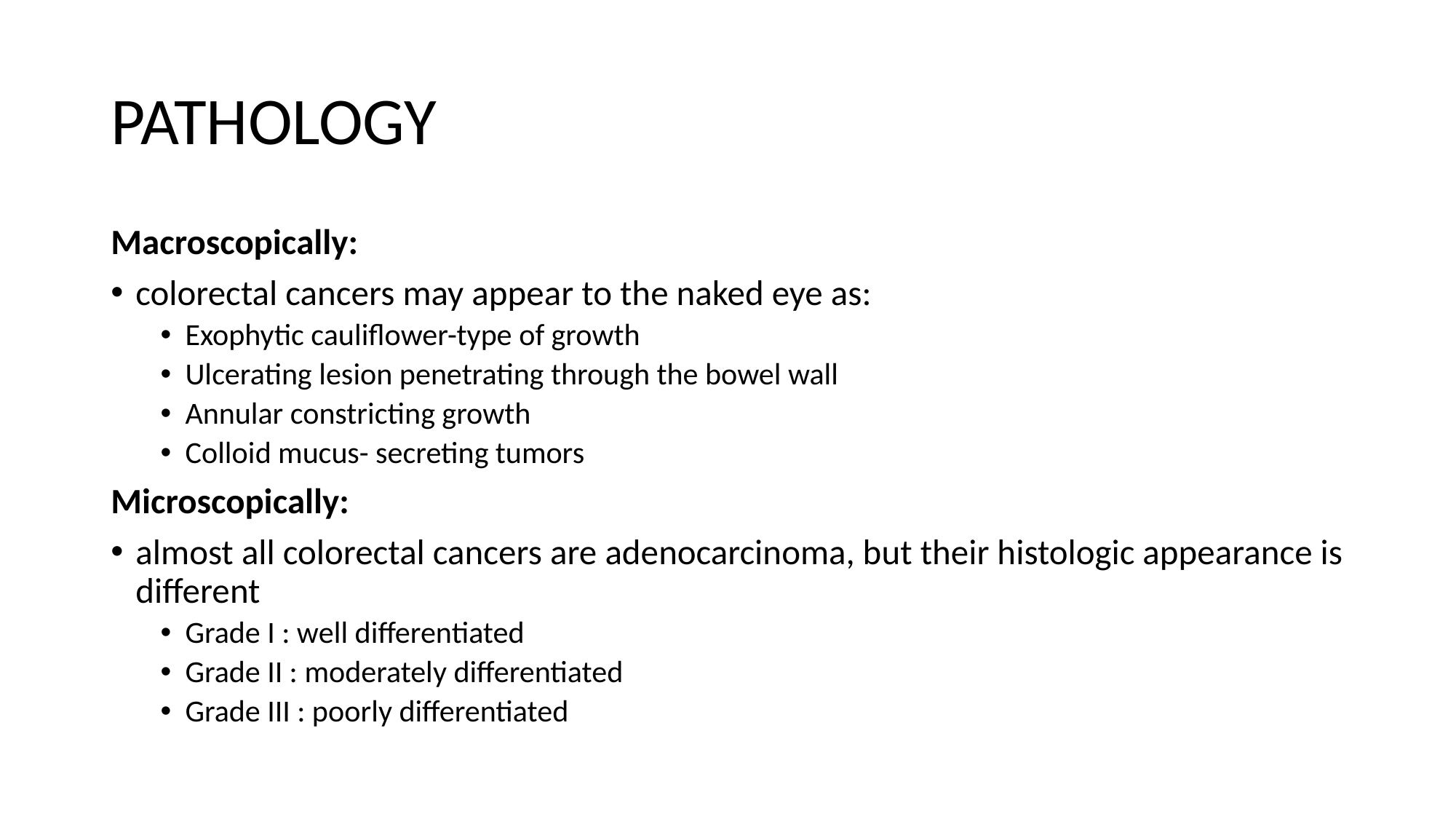

# PATHOLOGY
Macroscopically:
colorectal cancers may appear to the naked eye as:
Exophytic cauliflower-type of growth
Ulcerating lesion penetrating through the bowel wall
Annular constricting growth
Colloid mucus- secreting tumors
Microscopically:
almost all colorectal cancers are adenocarcinoma, but their histologic appearance is different
Grade I : well differentiated
Grade II : moderately differentiated
Grade III : poorly differentiated